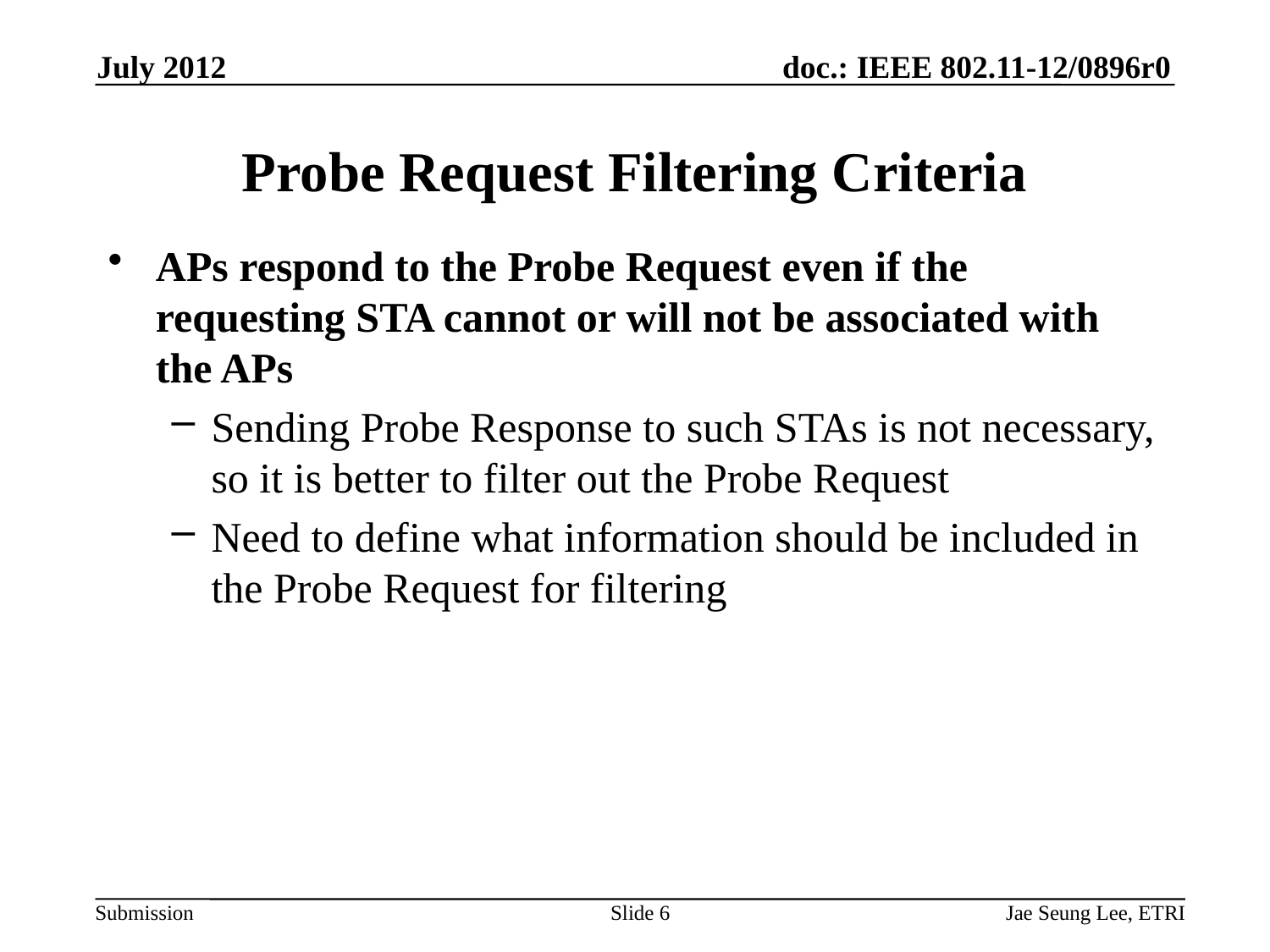

July 2012
# Probe Request Filtering Criteria
APs respond to the Probe Request even if the requesting STA cannot or will not be associated with the APs
Sending Probe Response to such STAs is not necessary, so it is better to filter out the Probe Request
Need to define what information should be included in the Probe Request for filtering

Slide 6
Jae Seung Lee, ETRI